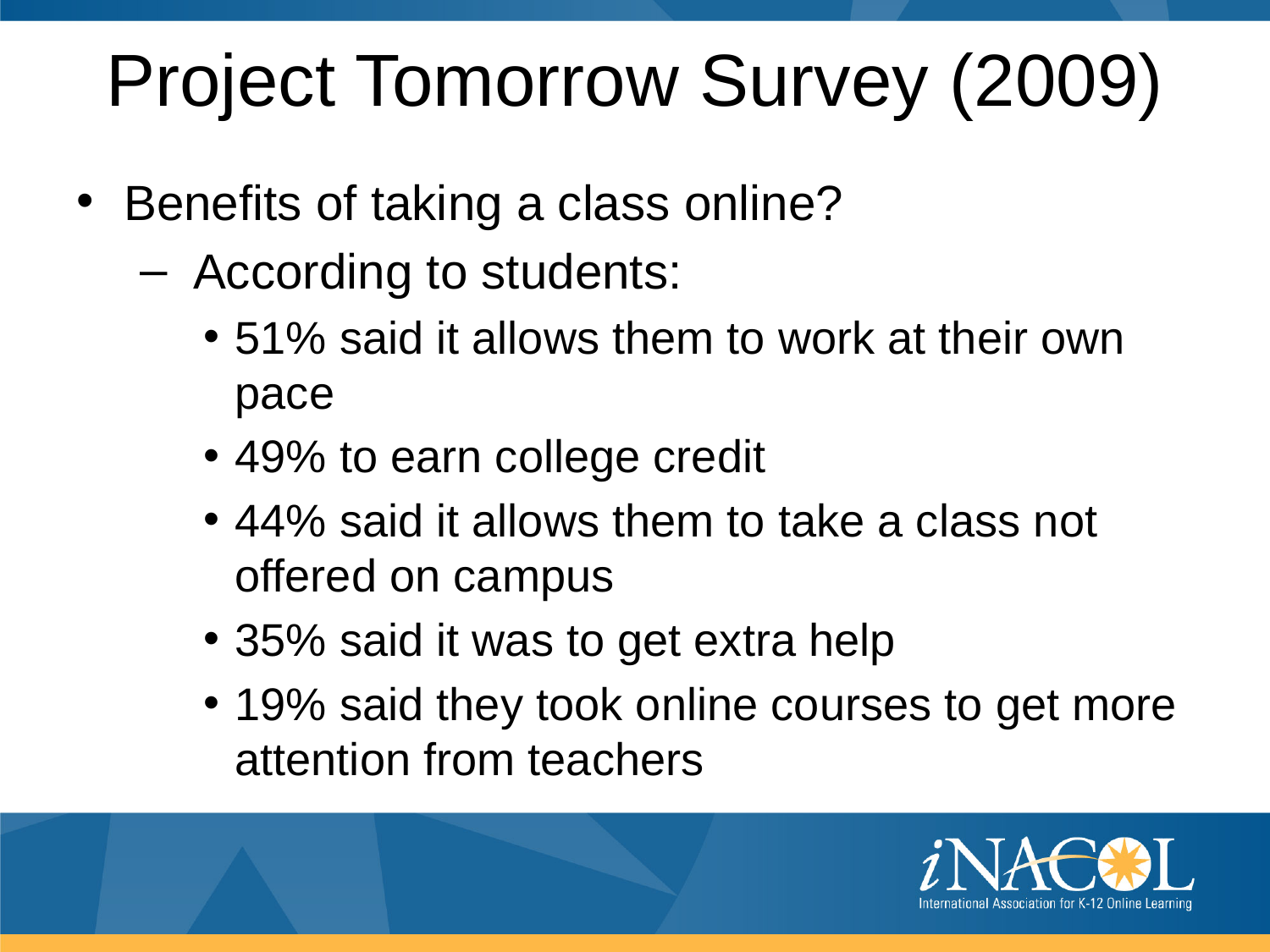

# Project Tomorrow Survey (2009)
Benefits of taking a class online?
 According to students:
51% said it allows them to work at their own pace
49% to earn college credit
44% said it allows them to take a class not offered on campus
35% said it was to get extra help
19% said they took online courses to get more attention from teachers